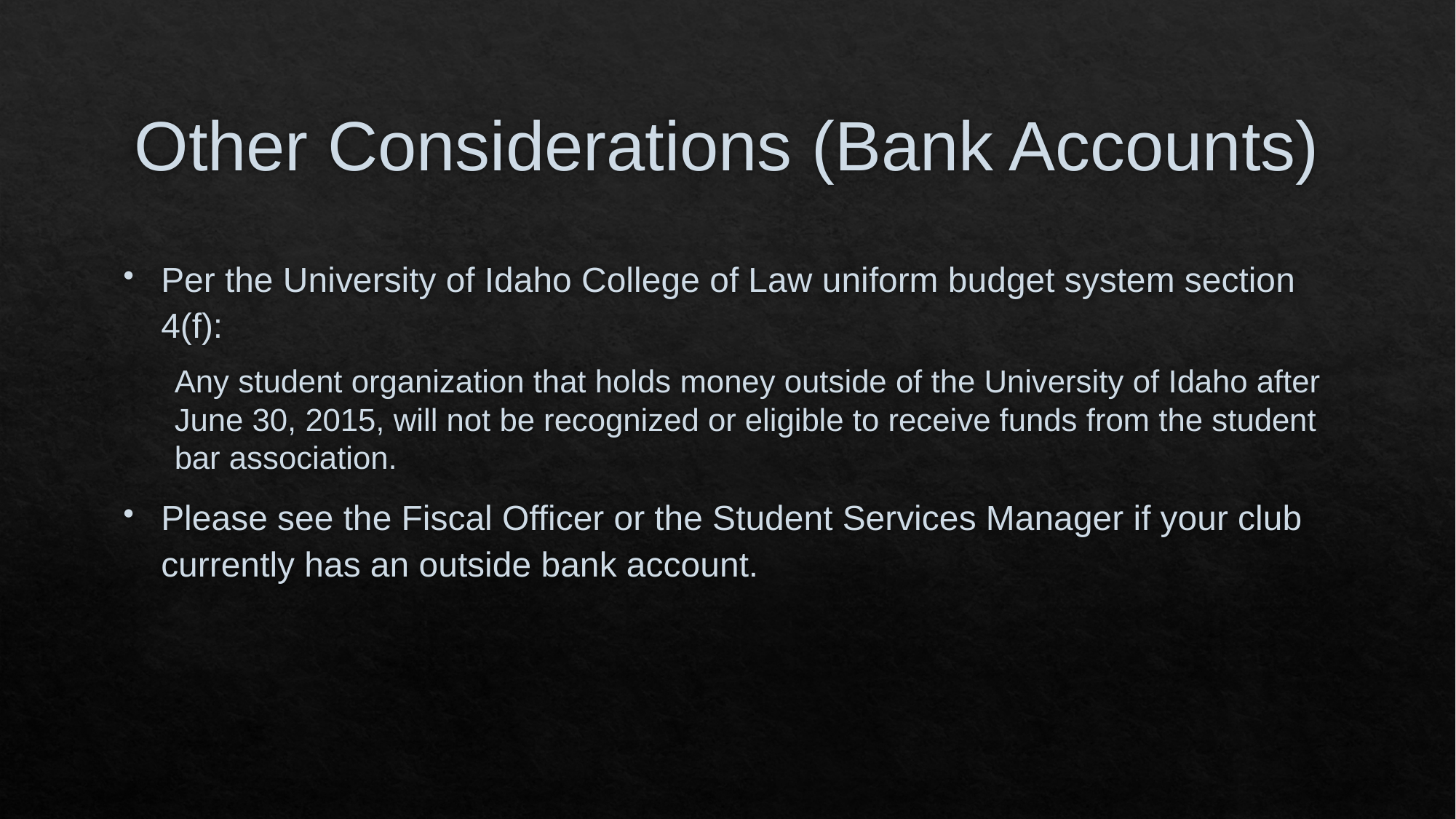

# Other Considerations (Bank Accounts)
Per the University of Idaho College of Law uniform budget system section 4(f):
Any student organization that holds money outside of the University of Idaho after June 30, 2015, will not be recognized or eligible to receive funds from the student bar association.
Please see the Fiscal Officer or the Student Services Manager if your club currently has an outside bank account.